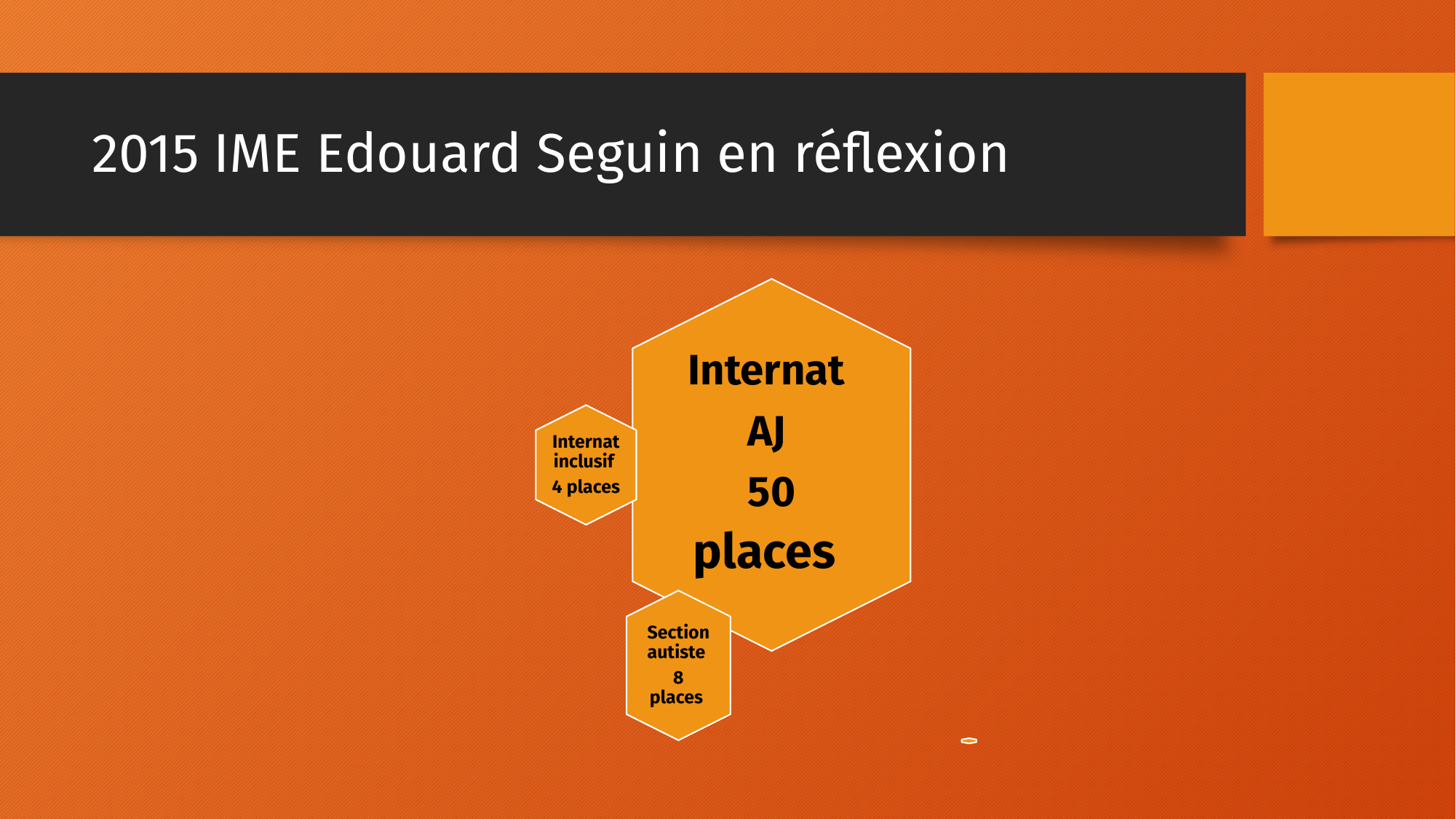

# 2015 IME Edouard Seguin en réflexion
Internat
AJ
50 places
Internat inclusif
4 places
Section autiste
8 places